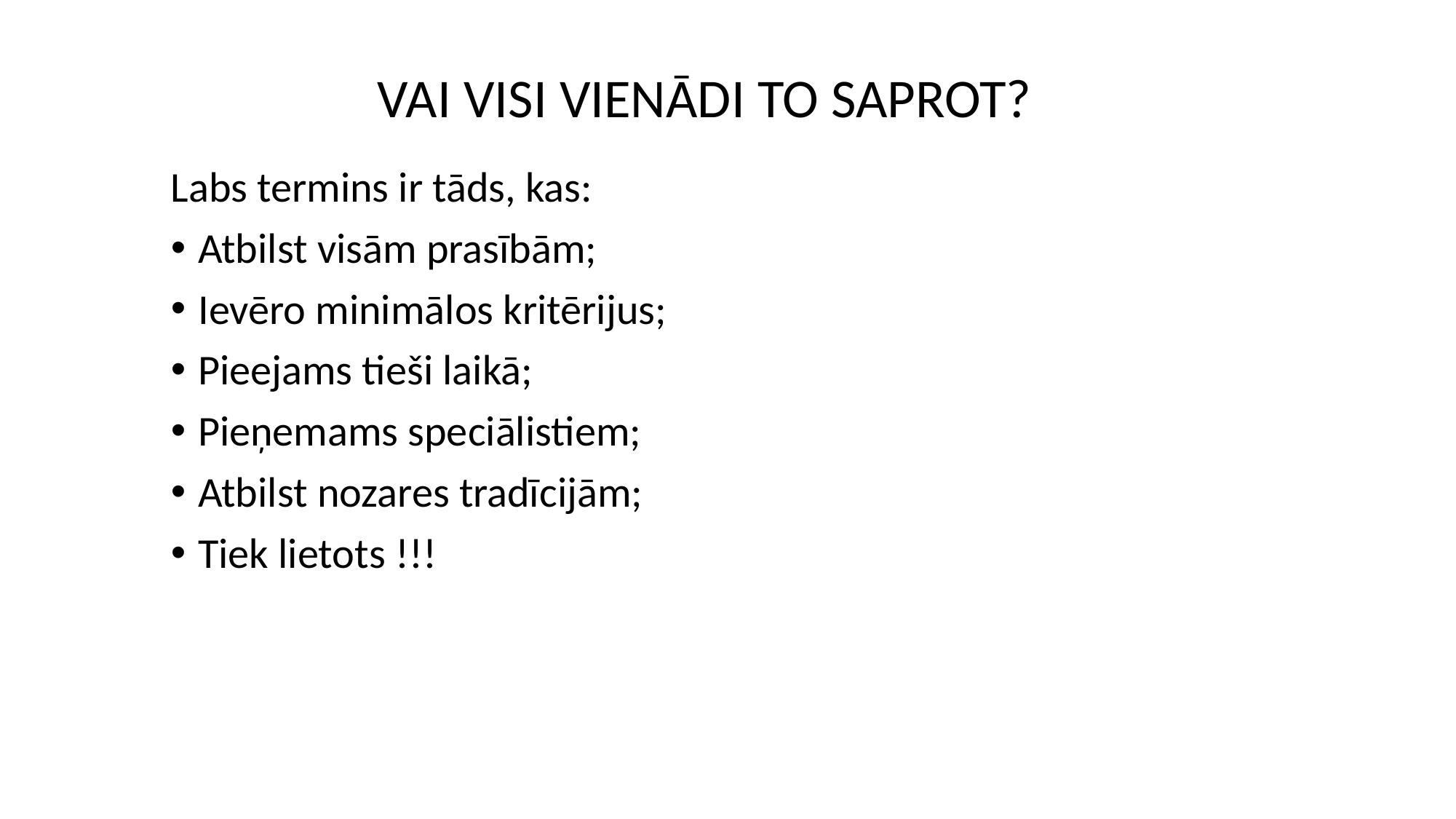

# VAI VISI VIENĀDI TO SAPROT?
Labs termins ir tāds, kas:
Atbilst visām prasībām;
Ievēro minimālos kritērijus;
Pieejams tieši laikā;
Pieņemams speciālistiem;
Atbilst nozares tradīcijām;
Tiek lietots !!!